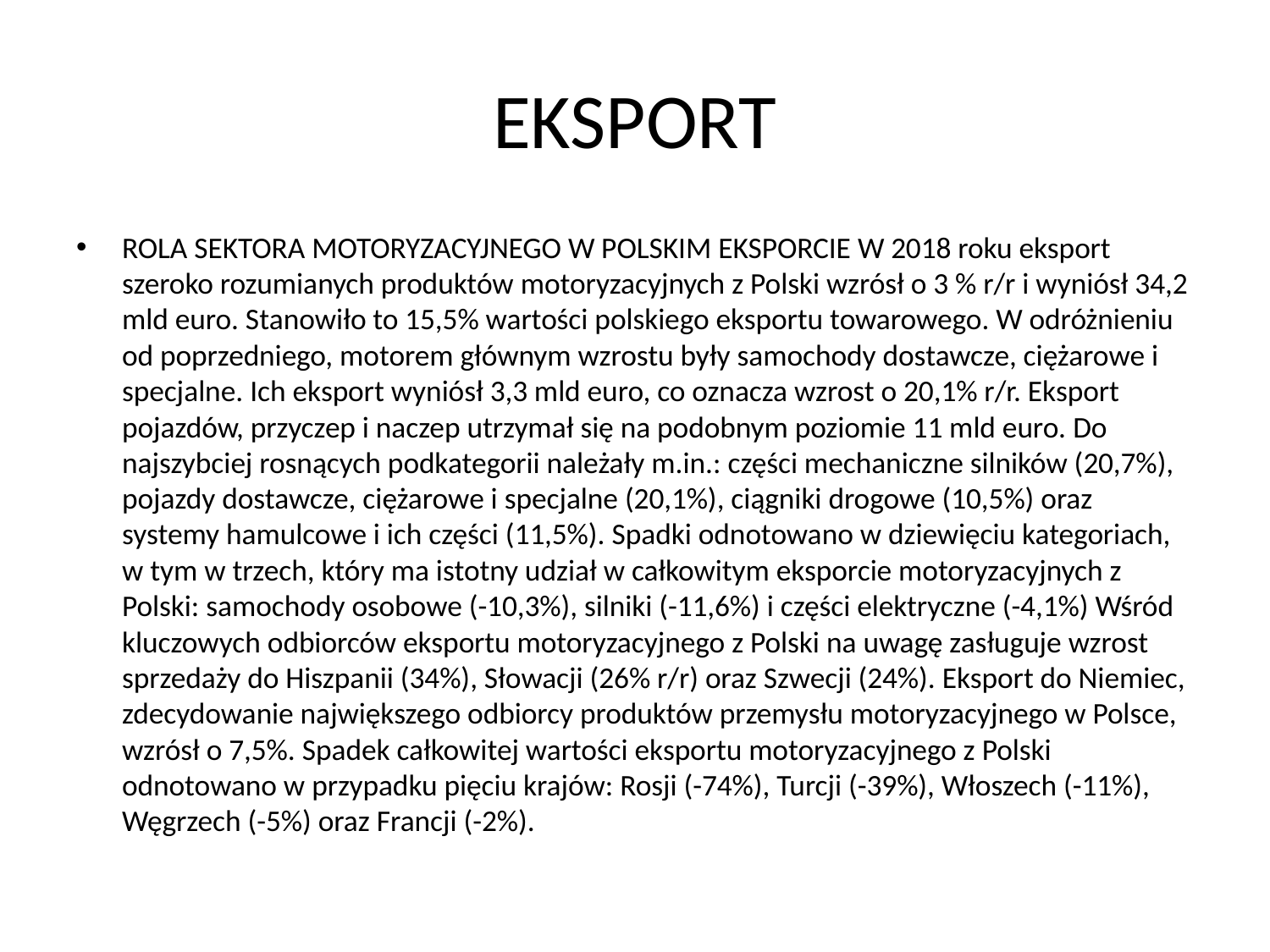

# EKSPORT
ROLA SEKTORA MOTORYZACYJNEGO W POLSKIM EKSPORCIE W 2018 roku eksport szeroko rozumianych produktów motoryzacyjnych z Polski wzrósł o 3 % r/r i wyniósł 34,2 mld euro. Stanowiło to 15,5% wartości polskiego eksportu towarowego. W odróżnieniu od poprzedniego, motorem głównym wzrostu były samochody dostawcze, ciężarowe i specjalne. Ich eksport wyniósł 3,3 mld euro, co oznacza wzrost o 20,1% r/r. Eksport pojazdów, przyczep i naczep utrzymał się na podobnym poziomie 11 mld euro. Do najszybciej rosnących podkategorii należały m.in.: części mechaniczne silników (20,7%), pojazdy dostawcze, ciężarowe i specjalne (20,1%), ciągniki drogowe (10,5%) oraz systemy hamulcowe i ich części (11,5%). Spadki odnotowano w dziewięciu kategoriach, w tym w trzech, który ma istotny udział w całkowitym eksporcie motoryzacyjnych z Polski: samochody osobowe (-10,3%), silniki (-11,6%) i części elektryczne (-4,1%) Wśród kluczowych odbiorców eksportu motoryzacyjnego z Polski na uwagę zasługuje wzrost sprzedaży do Hiszpanii (34%), Słowacji (26% r/r) oraz Szwecji (24%). Eksport do Niemiec, zdecydowanie największego odbiorcy produktów przemysłu motoryzacyjnego w Polsce, wzrósł o 7,5%. Spadek całkowitej wartości eksportu motoryzacyjnego z Polski odnotowano w przypadku pięciu krajów: Rosji (-74%), Turcji (-39%), Włoszech (-11%), Węgrzech (-5%) oraz Francji (-2%).